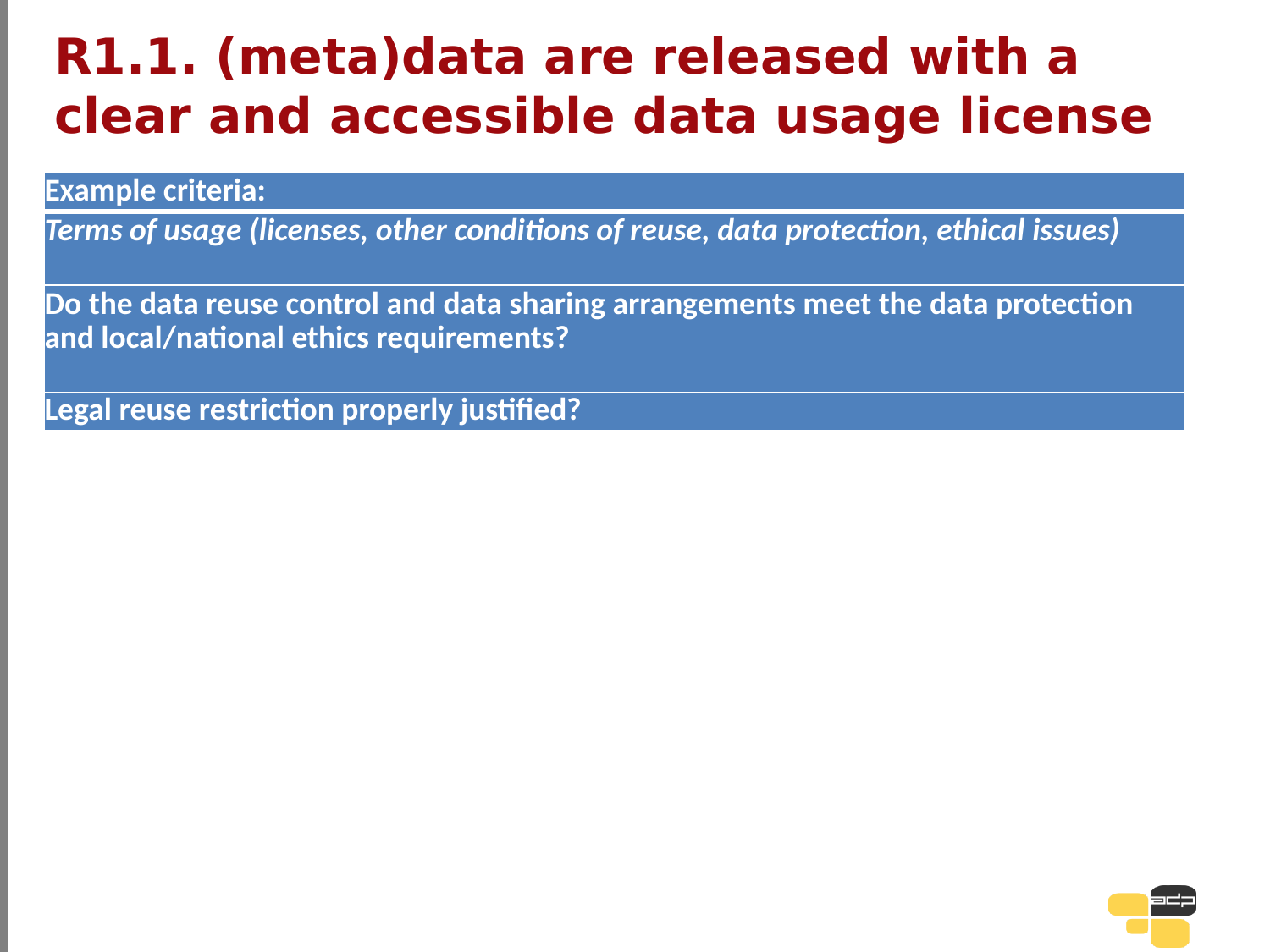

# R1.1. (meta)data are released with a clear and accessible data usage license
| Example criteria: |
| --- |
| Terms of usage (licenses, other conditions of reuse, data protection, ethical issues) |
| Do the data reuse control and data sharing arrangements meet the data protection and local/national ethics requirements? |
| Legal reuse restriction properly justified? |